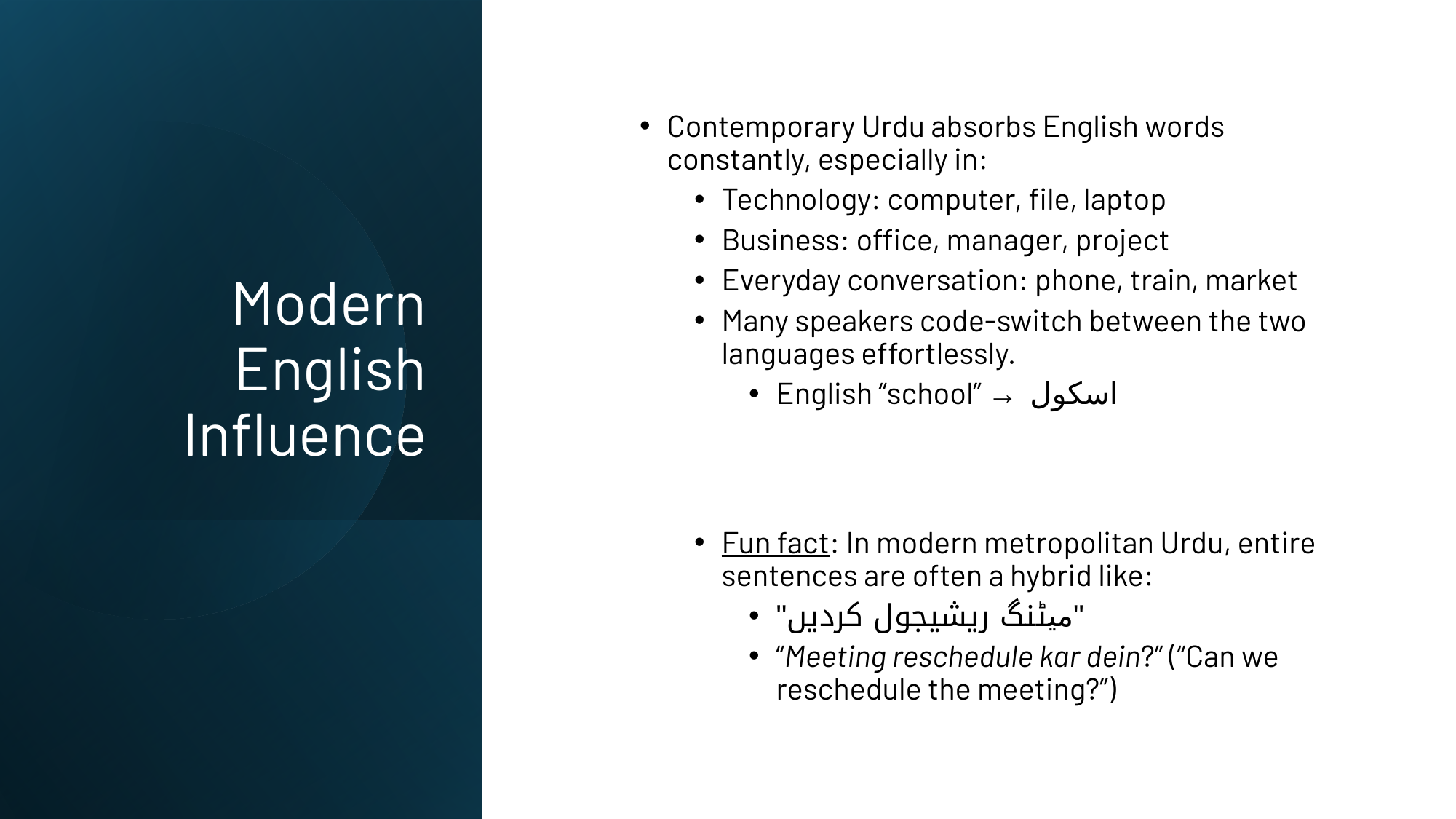

# Modern English Influence
Contemporary Urdu absorbs English words constantly, especially in:
Technology: computer, file, laptop
Business: office, manager, project
Everyday conversation: phone, train, market
Many speakers code-switch between the two languages effortlessly.
English “school” →  اسکول

Fun fact: In modern metropolitan Urdu, entire sentences are often a hybrid like:
"ميٹنگ ریشیجول کردیں"
“Meeting reschedule kar dein?” (“Can we reschedule the meeting?”)